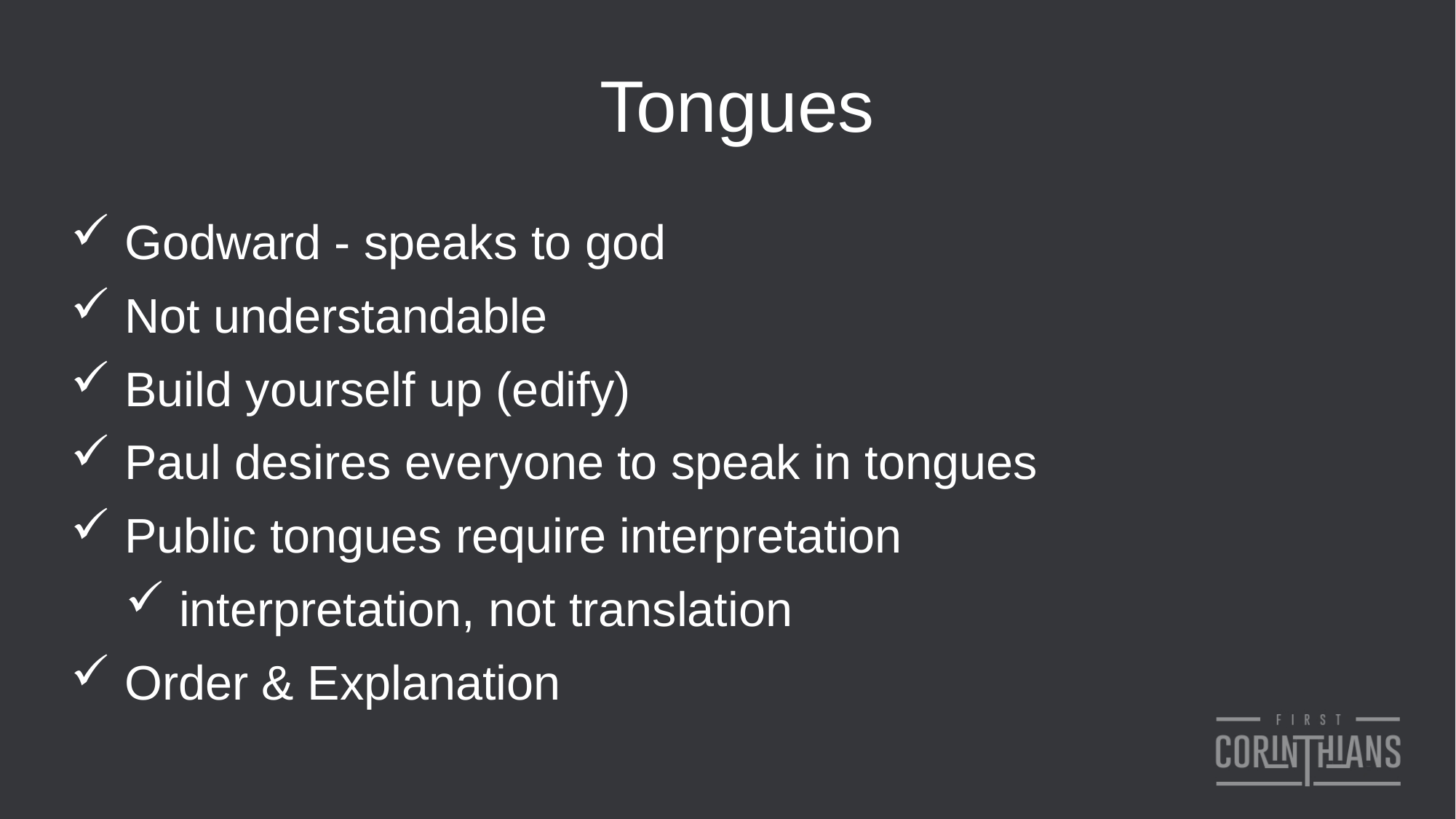

Tongues

 Godward - speaks to god
 Not understandable
 Build yourself up (edify)
 Paul desires everyone to speak in tongues
 Public tongues require interpretation
 interpretation, not translation
 Order & Explanation